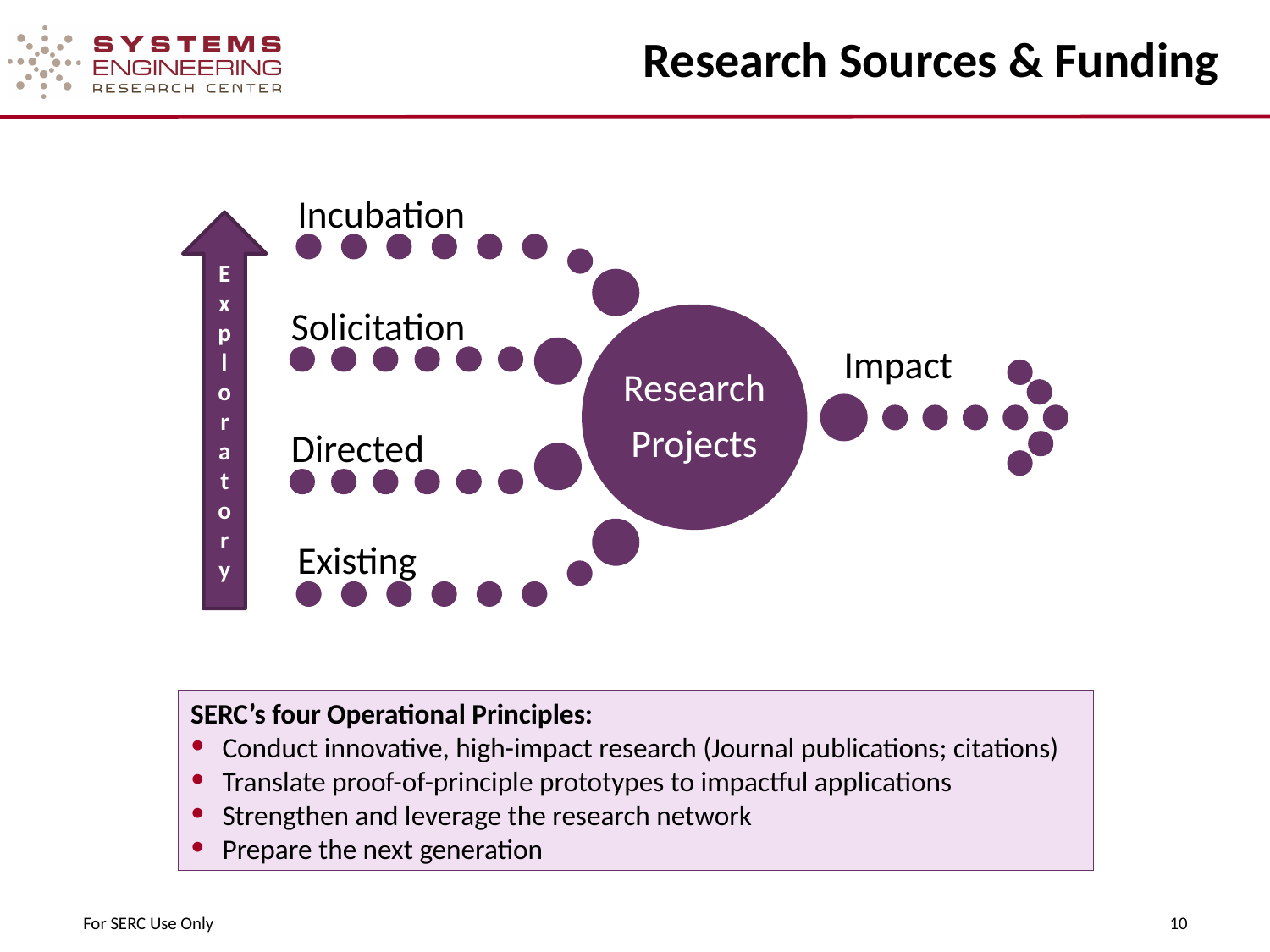

# Research Sources & Funding
Research
Projects
Incubation
Solicitation
Directed
Existing
Exploratory
Impact

Non
Core Funding
SERC’s four Operational Principles:
Conduct innovative, high-impact research (Journal publications; citations)
Translate proof-of-principle prototypes to impactful applications
Strengthen and leverage the research network
Prepare the next generation